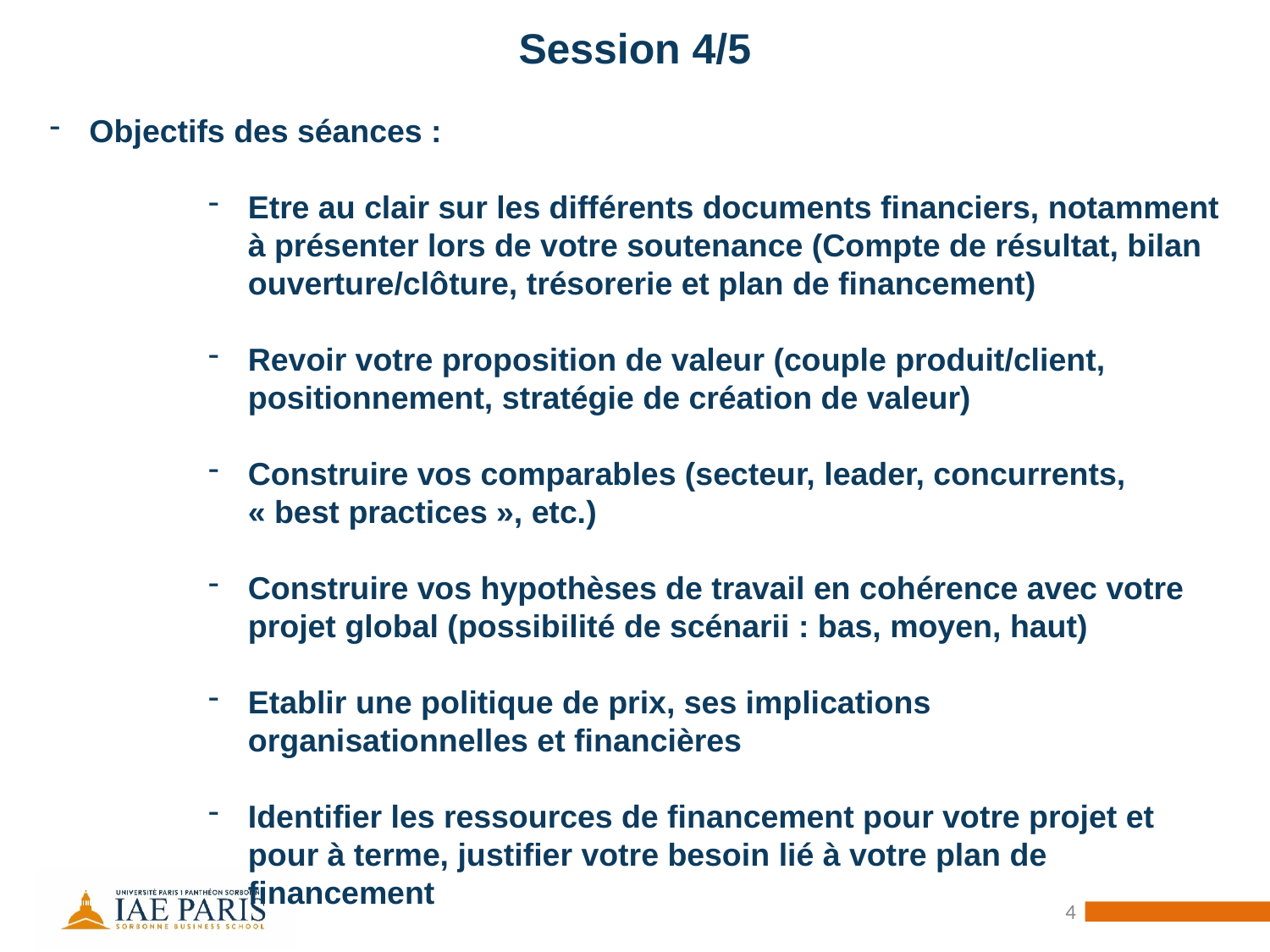

Session 4/5

Objectifs des séances :

Etre au clair sur les différents documents financiers, notamment à présenter lors de votre soutenance (Compte de résultat, bilan ouverture/clôture, trésorerie et plan de financement)

Revoir votre proposition de valeur (couple produit/client, positionnement, stratégie de création de valeur)

Construire vos comparables (secteur, leader, concurrents, « best practices », etc.)

Construire vos hypothèses de travail en cohérence avec votre projet global (possibilité de scénarii : bas, moyen, haut)

Etablir une politique de prix, ses implications organisationnelles et financières

Identifier les ressources de financement pour votre projet et pour à terme, justifier votre besoin lié à votre plan de financement

4